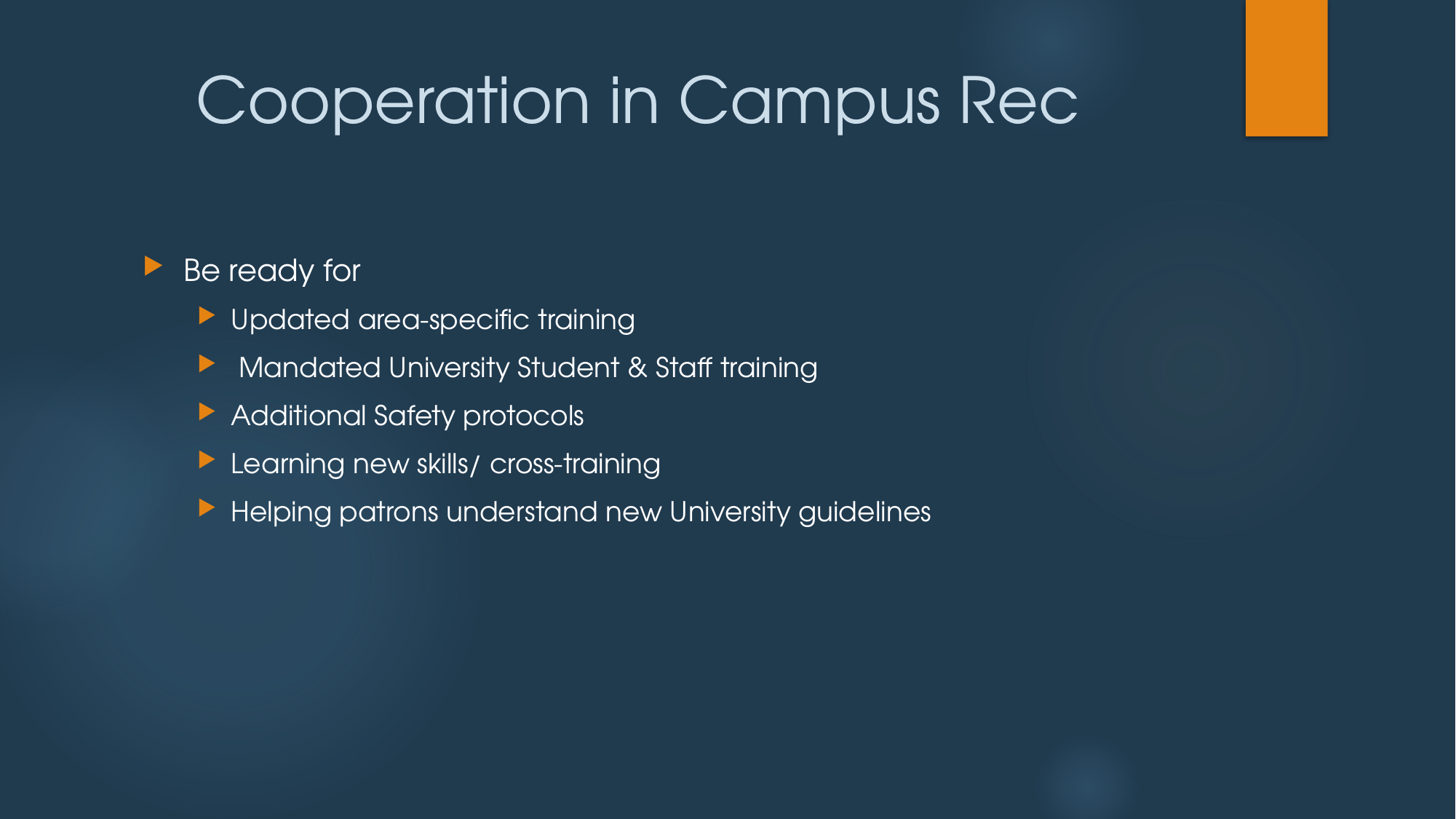

# Cooperation in Campus Rec
Be ready for
Updated area-specific training
 Mandated University Student & Staff training
Additional Safety protocols
Learning new skills/ cross-training
Helping patrons understand new University guidelines